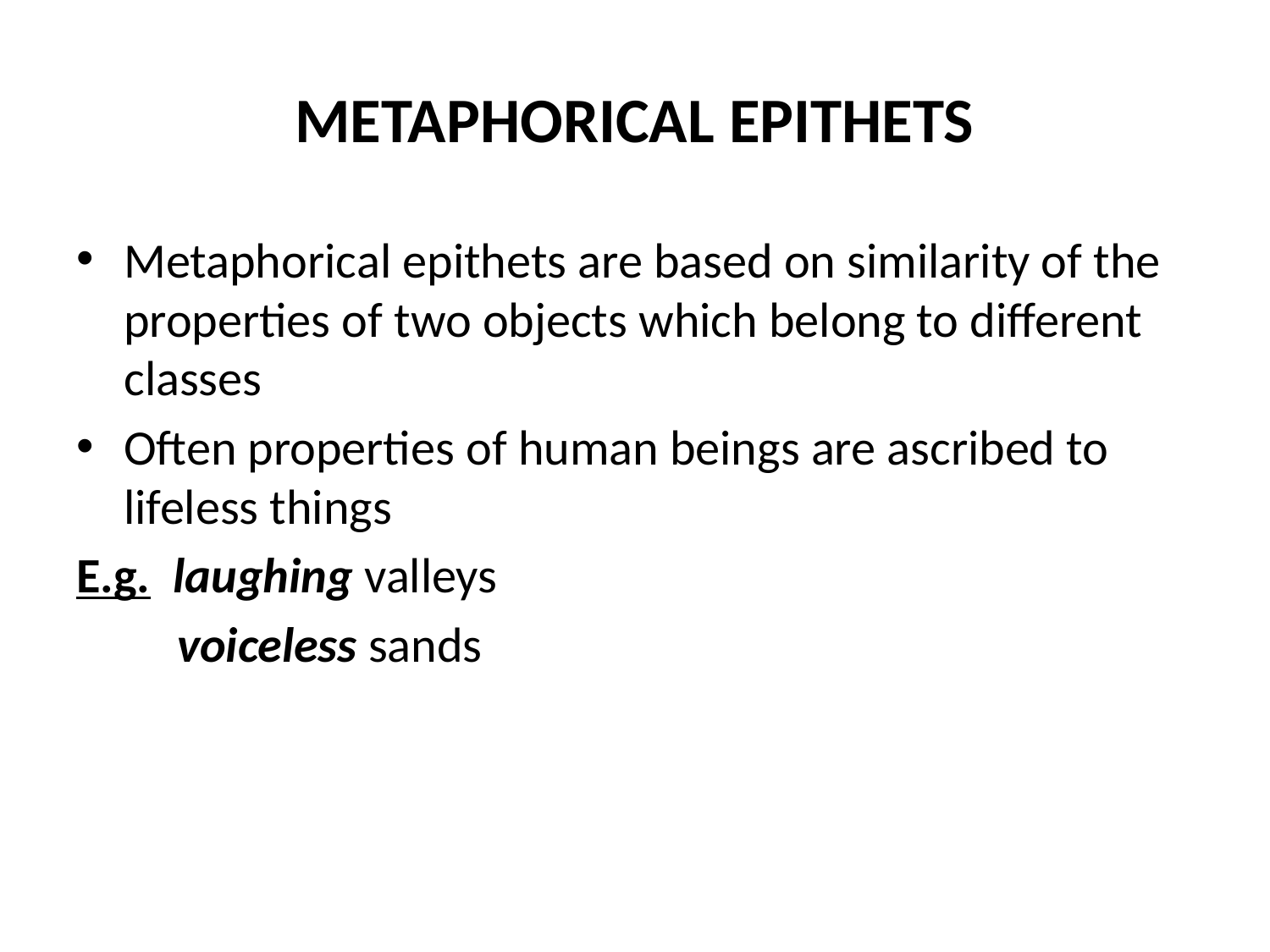

# METAPHORICAL EPITHETS
Metaphorical epithets are based on similarity of the properties of two objects which belong to different classes
Often properties of human beings are ascribed to lifeless things
E.g.  laughing valleys
         voiceless sands